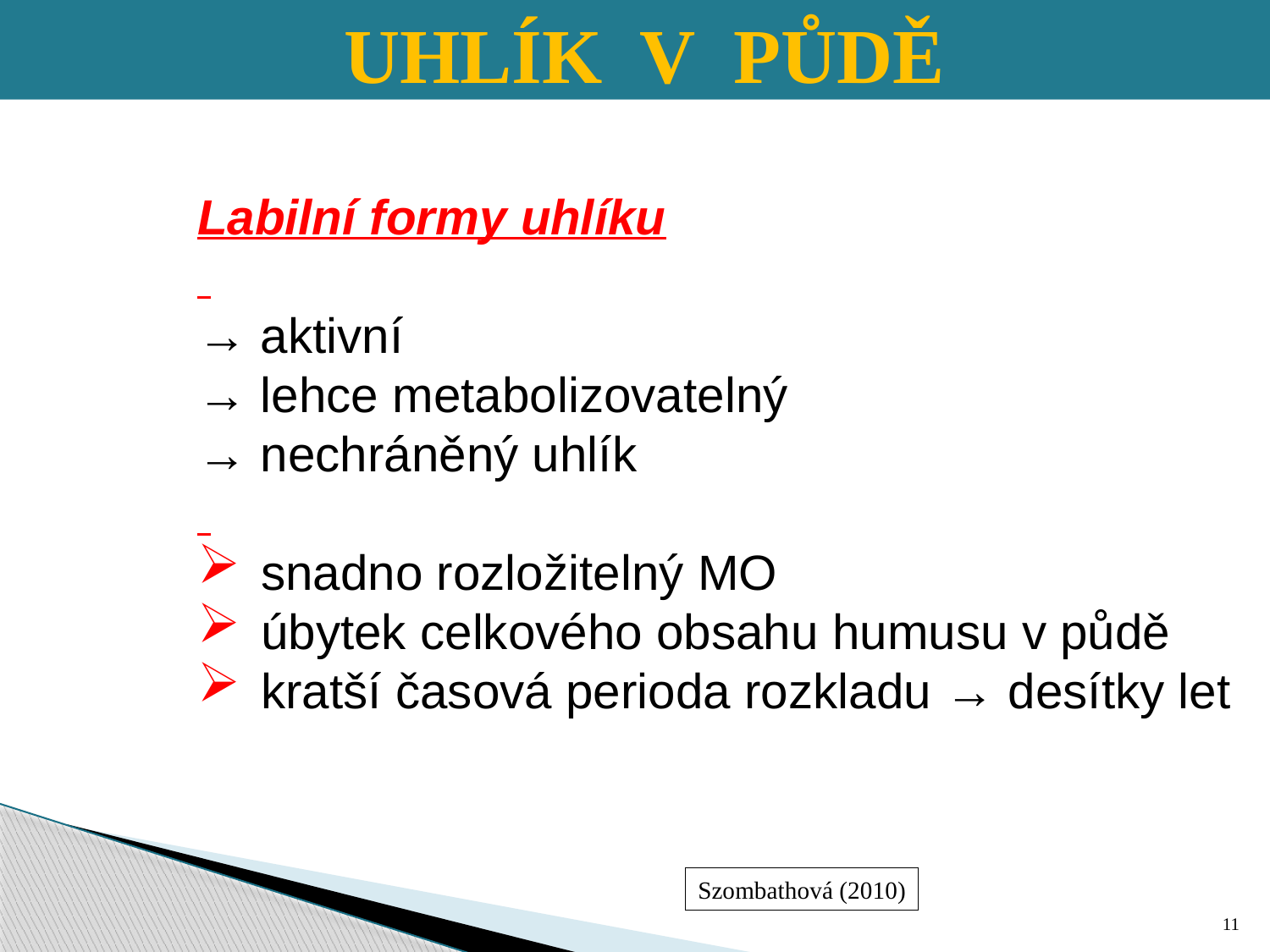

PŮDNÍ ORGANICKÝ UHLÍK
 UHLÍK  V  PŮDĚ
Labilní formy uhlíku

→ aktivní
→ lehce metabolizovatelný
→ nechráněný uhlík

snadno rozložitelný MO
úbytek celkového obsahu humusu v půdě
kratší časová perioda rozkladu → desítky let
Szombathová (2010)
11